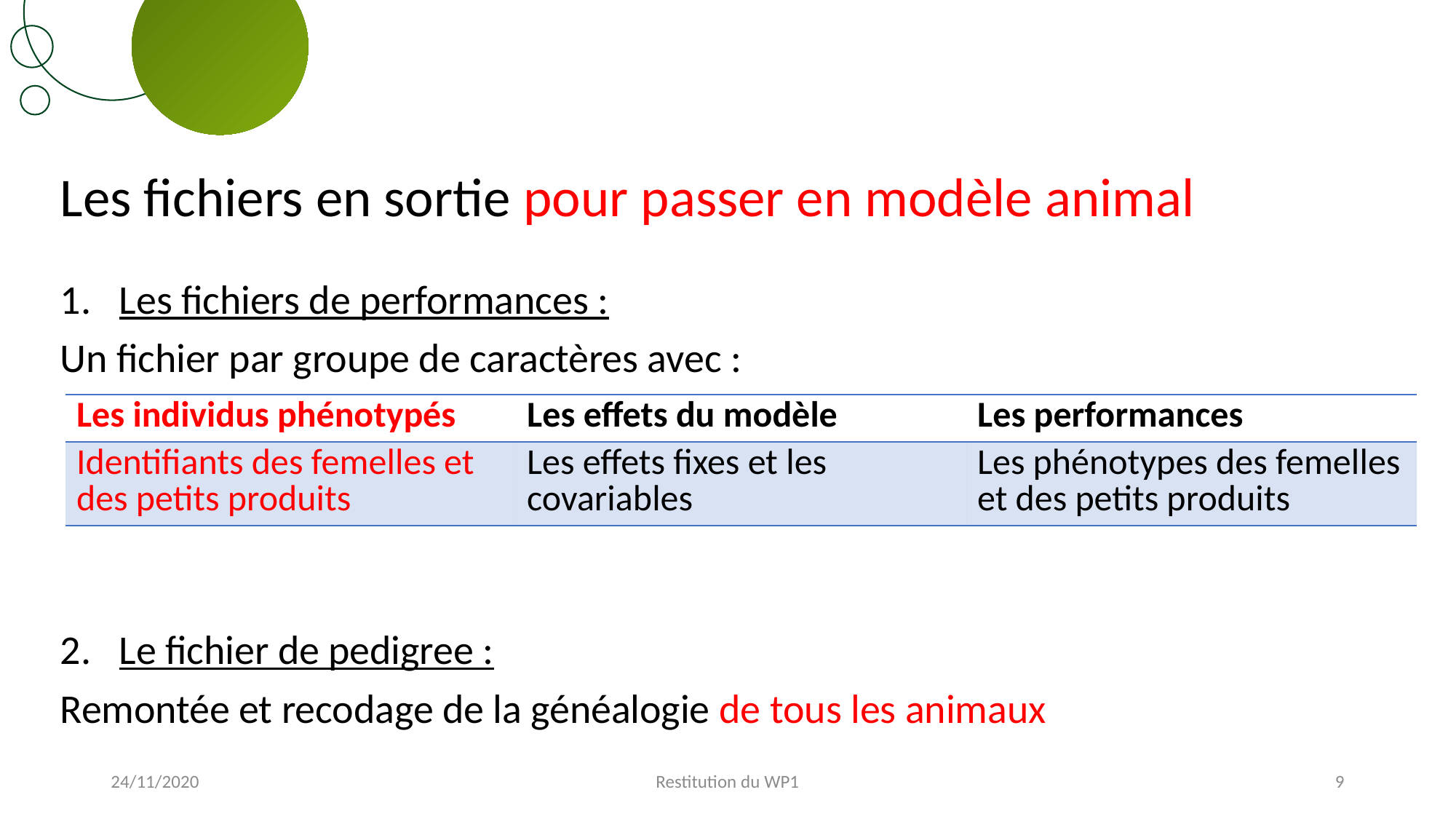

# Les fichiers en sortie pour passer en modèle animal
Les fichiers de performances :
Un fichier par groupe de caractères avec :

Le fichier de pedigree :
Remontée et recodage de la généalogie de tous les animaux

| Les individus phénotypés | Les effets du modèle | Les performances |
| --- | --- | --- |
| Identifiants des femelles et des petits produits | Les effets fixes et les covariables | Les phénotypes des femelles et des petits produits |
24/11/2020
Restitution du WP1
9